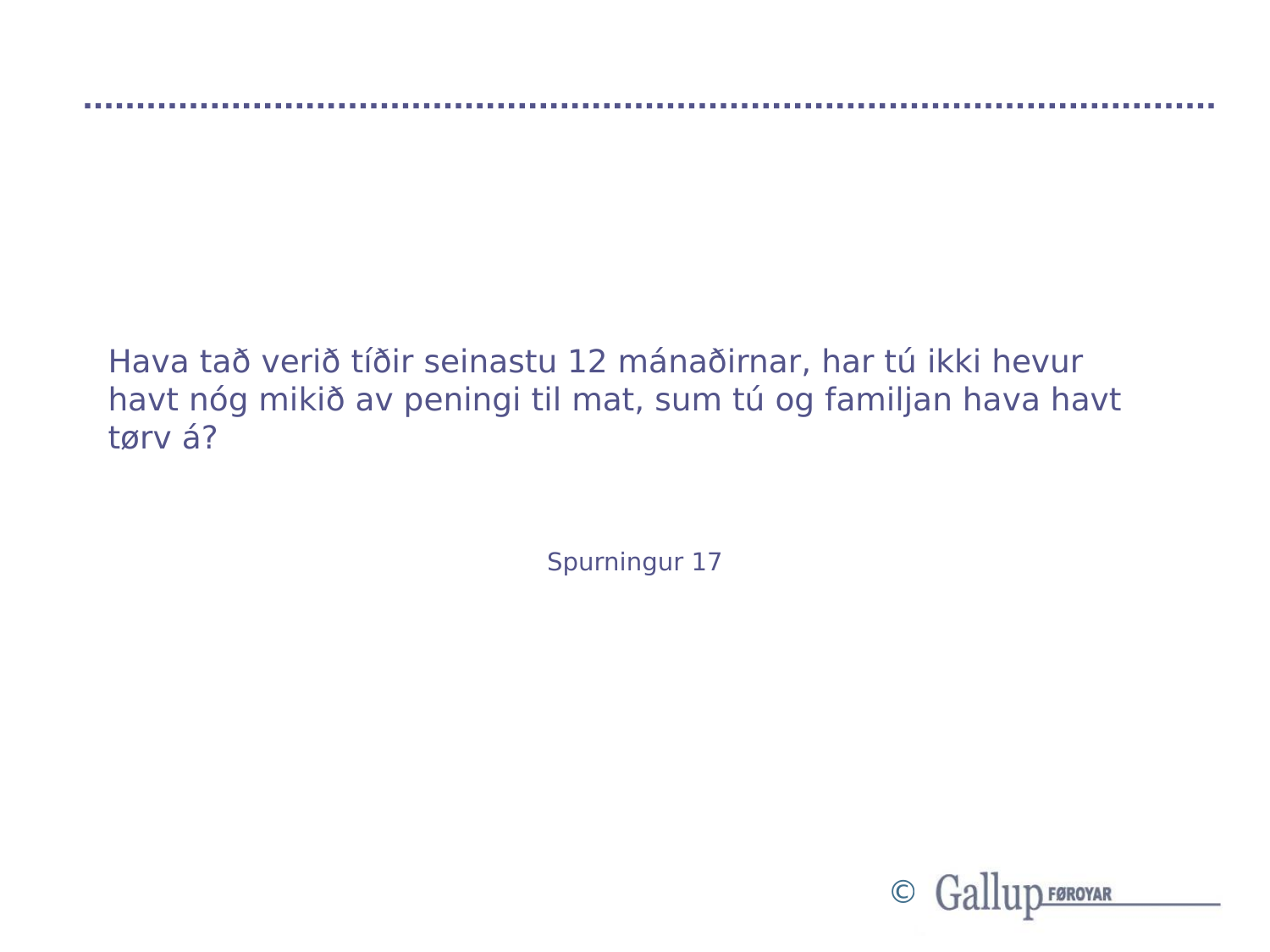

# Hava tað verið tíðir seinastu 12 mánaðirnar, har tú ikki hevur havt nóg mikið av peningi til mat, sum tú og familjan hava havt tørv á?
Spurningur 17